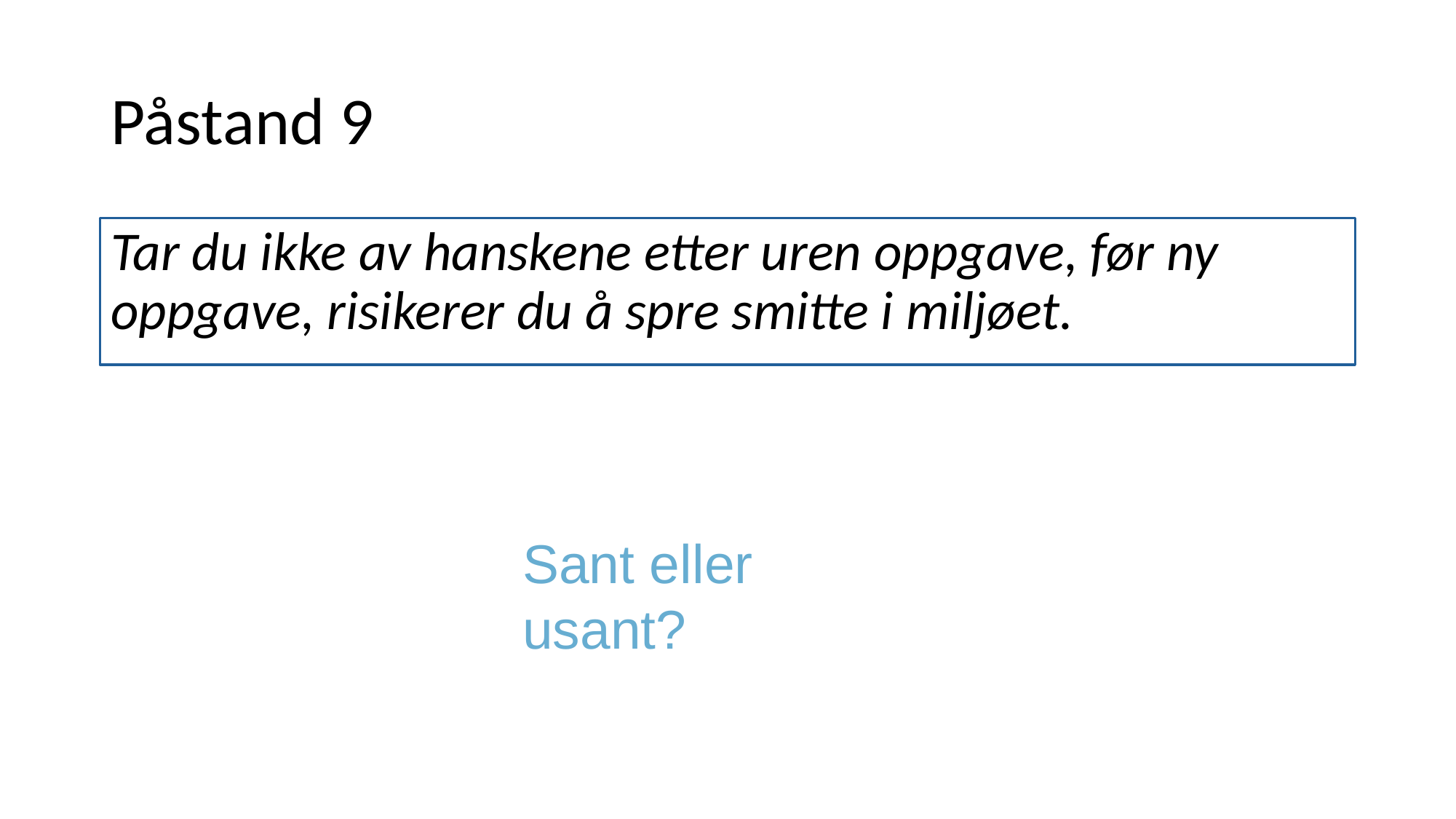

# Påstand 9
Tar du ikke av hanskene etter uren oppgave, før ny oppgave, risikerer du å spre smitte i miljøet.

Sant eller usant?